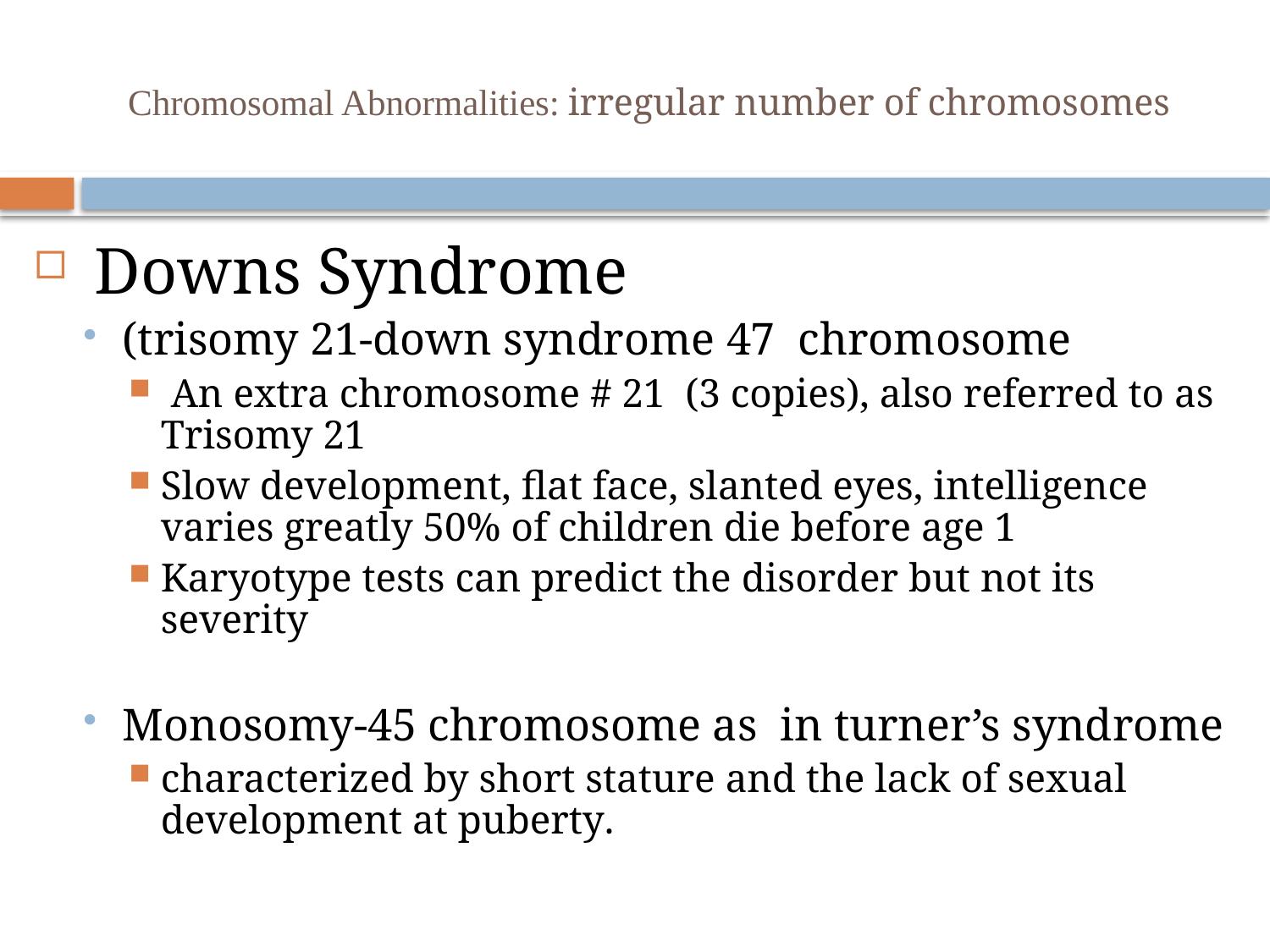

# Chromosomal Abnormalities: irregular number of chromosomes
 Downs Syndrome
(trisomy 21-down syndrome 47  chromosome
 An extra chromosome # 21  (3 copies), also referred to as Trisomy 21
Slow development, flat face, slanted eyes, intelligence varies greatly 50% of children die before age 1
Karyotype tests can predict the disorder but not its severity

Monosomy-45 chromosome as  in turner’s syndrome
characterized by short stature and the lack of sexual development at puberty.